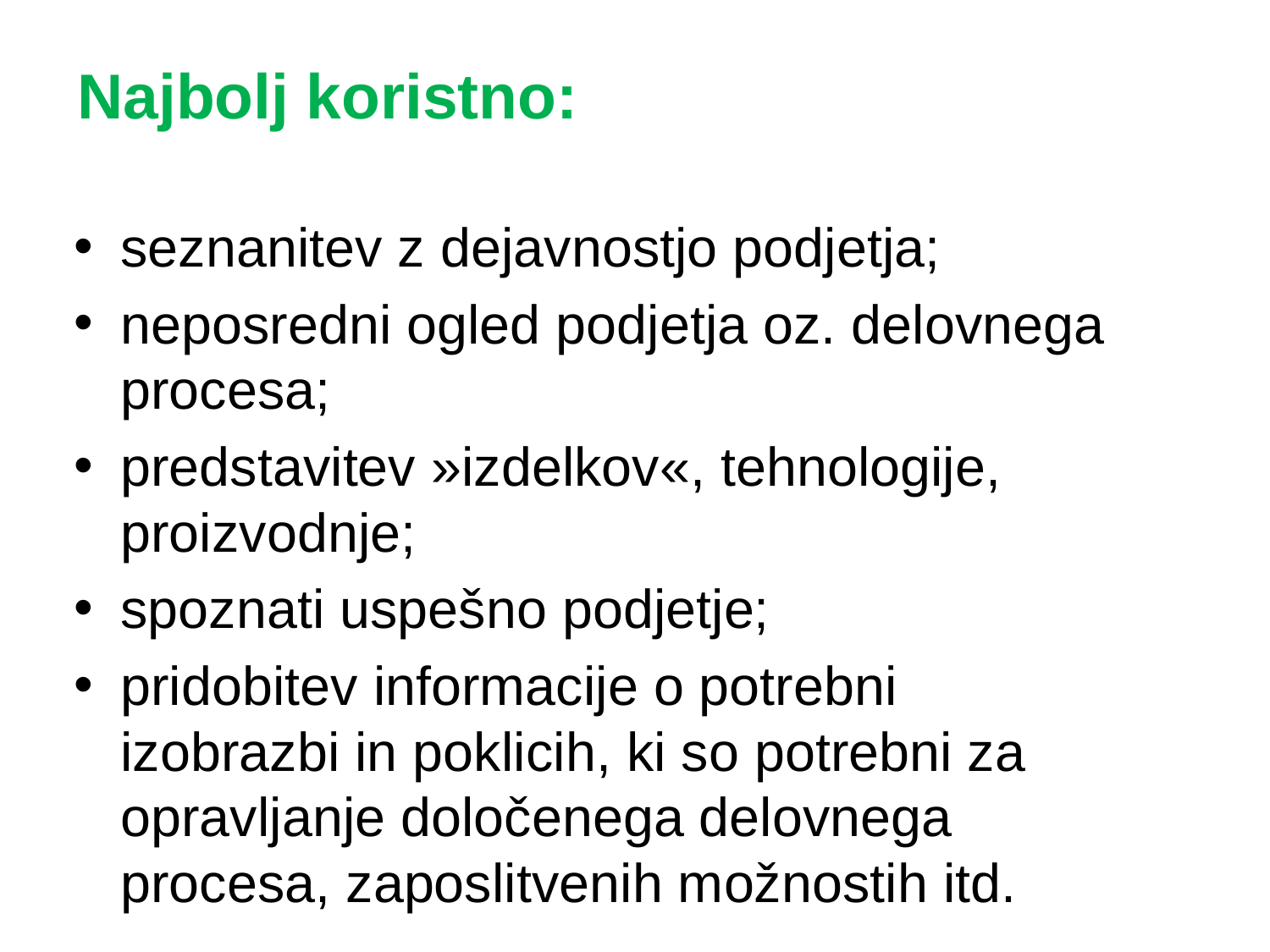

# Najbolj koristno:
seznanitev z dejavnostjo podjetja;
neposredni ogled podjetja oz. delovnega procesa;
predstavitev »izdelkov«, tehnologije, proizvodnje;
spoznati uspešno podjetje;
pridobitev informacije o potrebni izobrazbi in poklicih, ki so potrebni za opravljanje določenega delovnega procesa, zaposlitvenih možnostih itd.